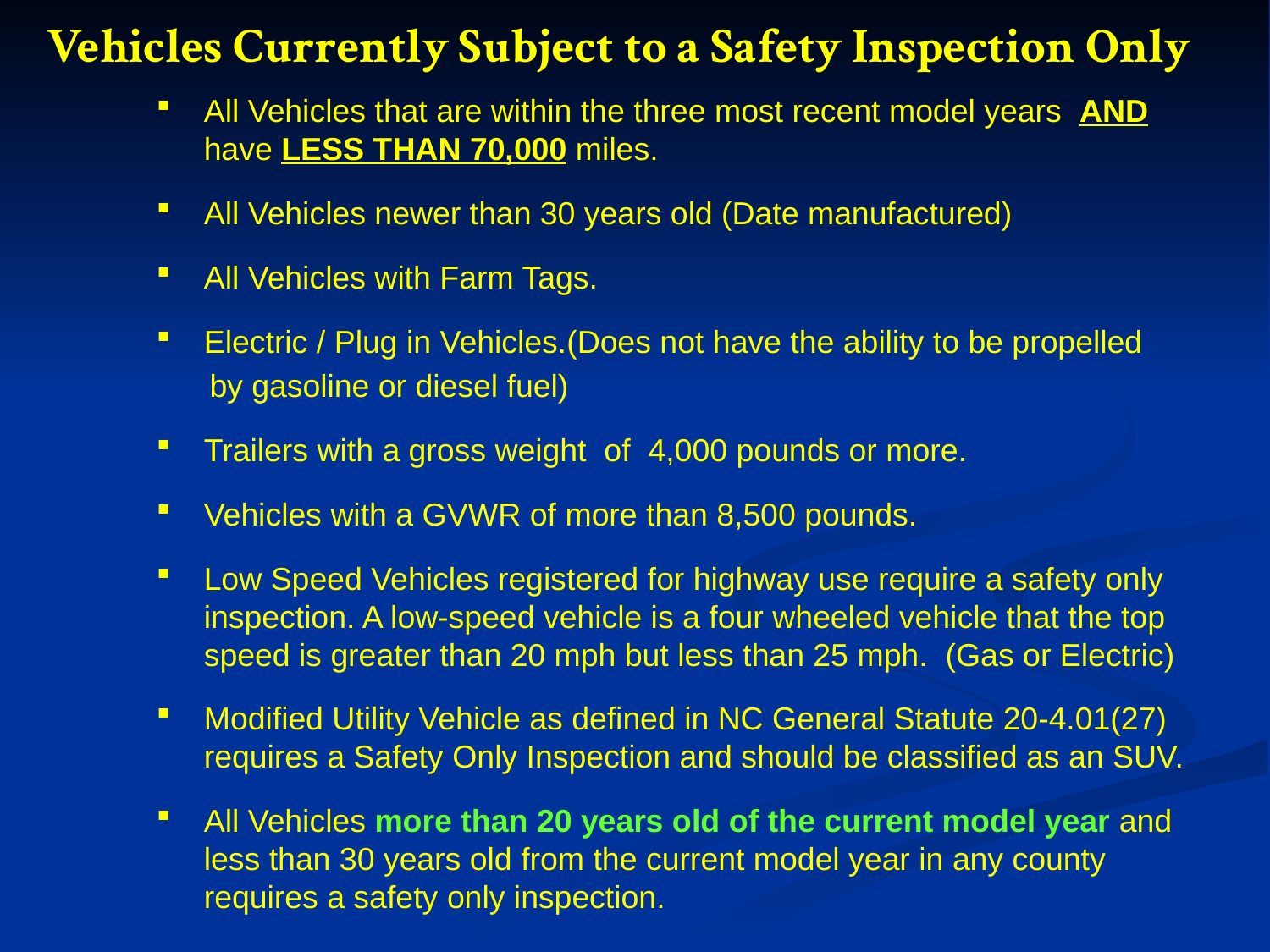

# Vehicles Currently Subject to a Safety Inspection Only
All Vehicles that are within the three most recent model years  AND have LESS THAN 70,000 miles.

All Vehicles newer than 30 years old (Date manufactured)

All Vehicles with Farm Tags.

Electric / Plug in Vehicles.(Does not have the ability to be propelled
      by gasoline or diesel fuel)

Trailers with a gross weight  of  4,000 pounds or more.

Vehicles with a GVWR of more than 8,500 pounds.

Low Speed Vehicles registered for highway use require a safety only inspection. A low-speed vehicle is a four wheeled vehicle that the top speed is greater than 20 mph but less than 25 mph.  (Gas or Electric)

Modified Utility Vehicle as defined in NC General Statute 20-4.01(27) requires a Safety Only Inspection and should be classified as an SUV.

All Vehicles more than 20 years old of the current model year and less than 30 years old from the current model year in any county requires a safety only inspection.